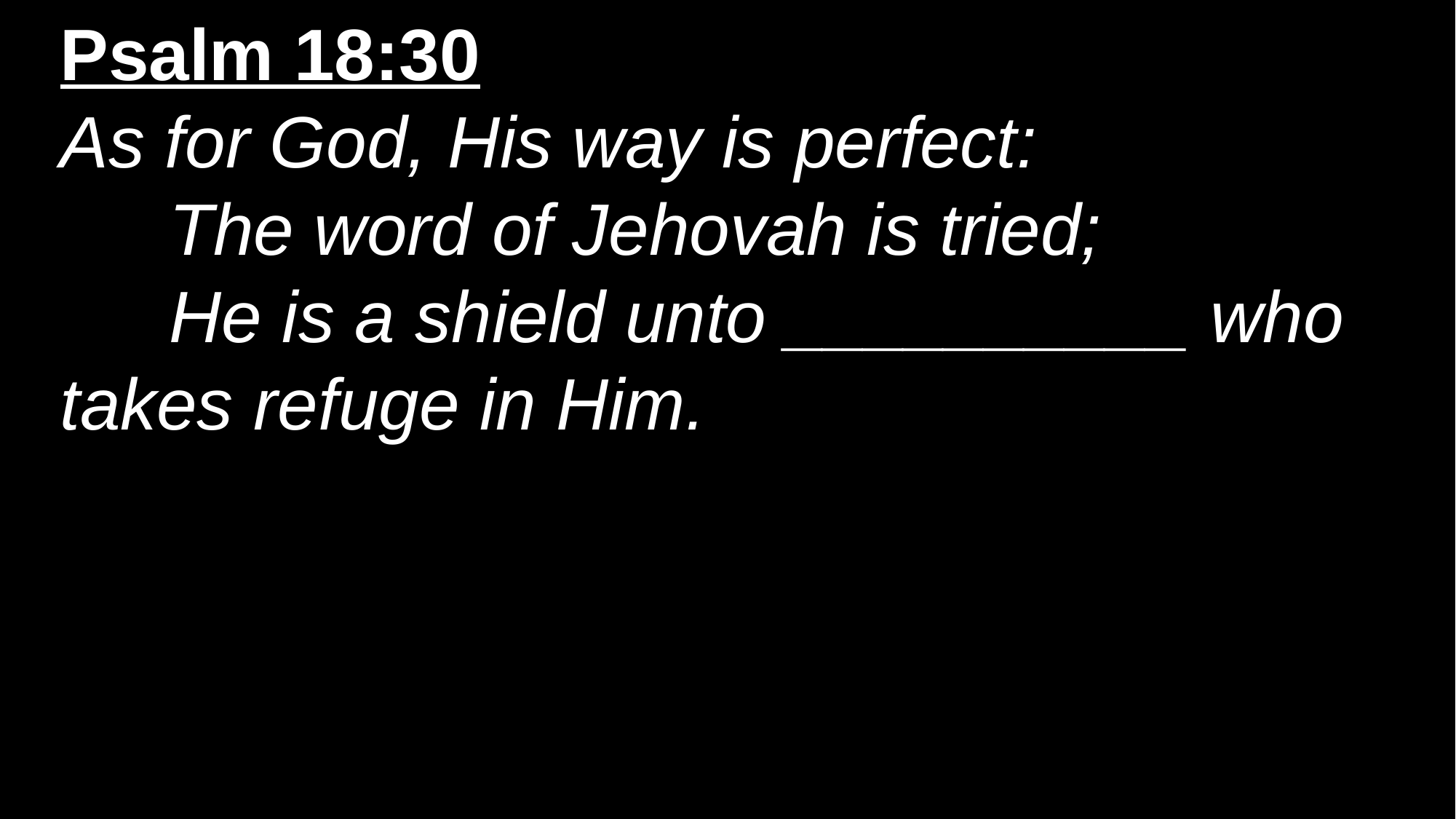

Psalm 18:30
As for God, His way is perfect:
	The word of Jehovah is tried;
	He is a shield unto __________ who takes refuge in Him.